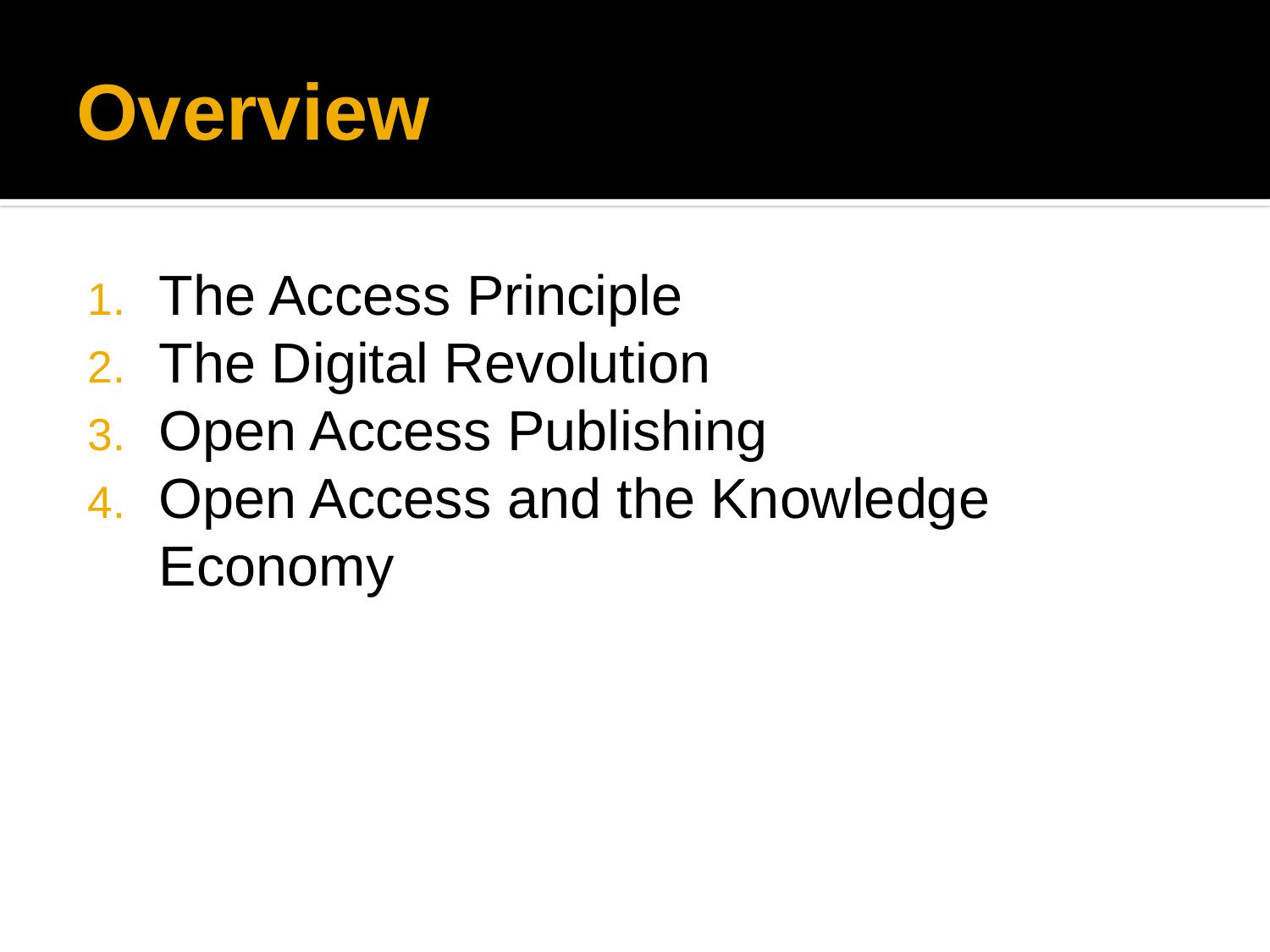

# Overview
The Access Principle
The Digital Revolution
Open Access Publishing
Open Access and the Knowledge Economy